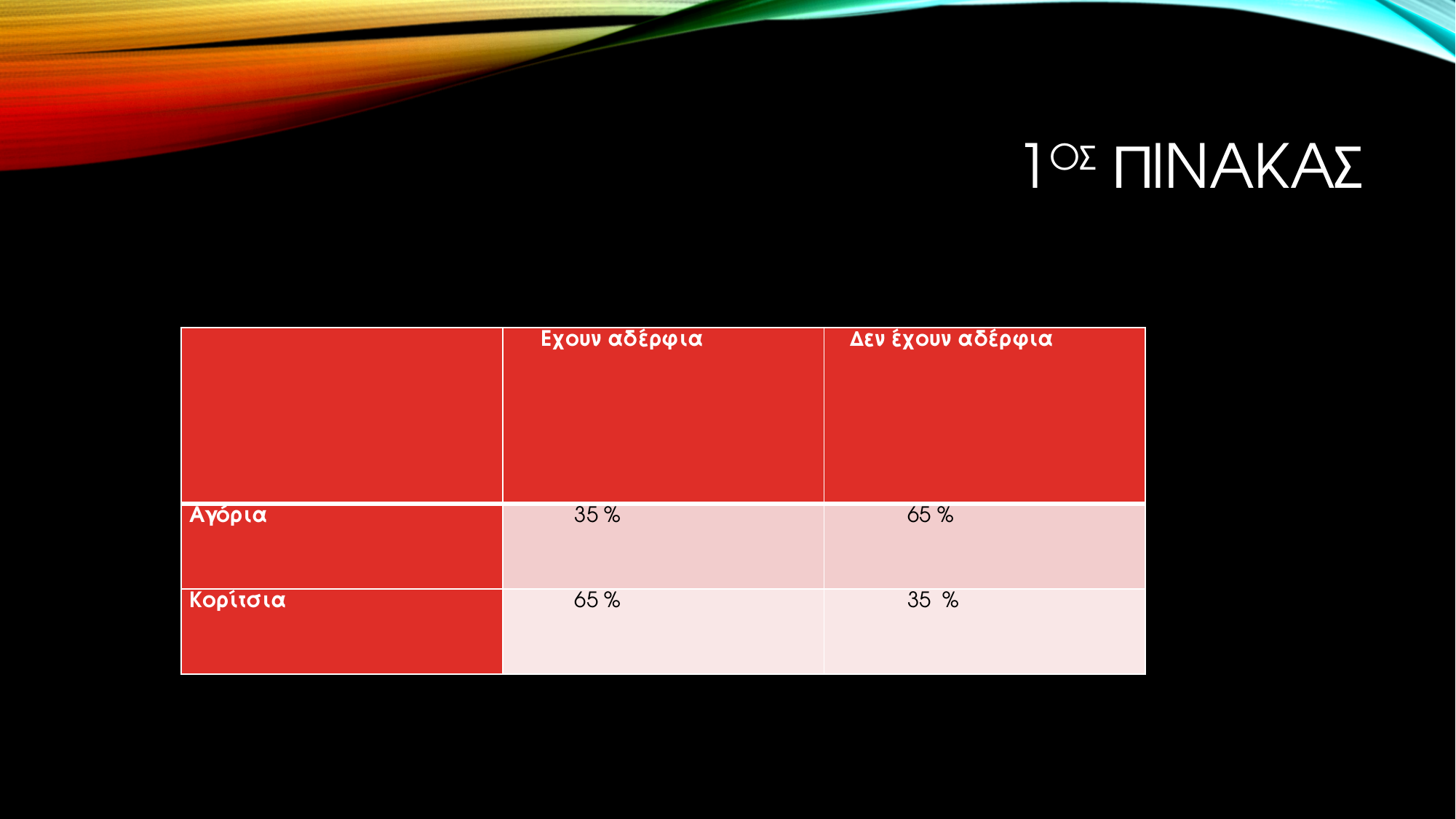

# 1ος πινακασ
|  | Εχουν αδέρφια | Δεν έχουν αδέρφια |
| --- | --- | --- |
| Αγόρια | 35 % | 65 % |
| Κορίτσια | 65 % | 35 % |